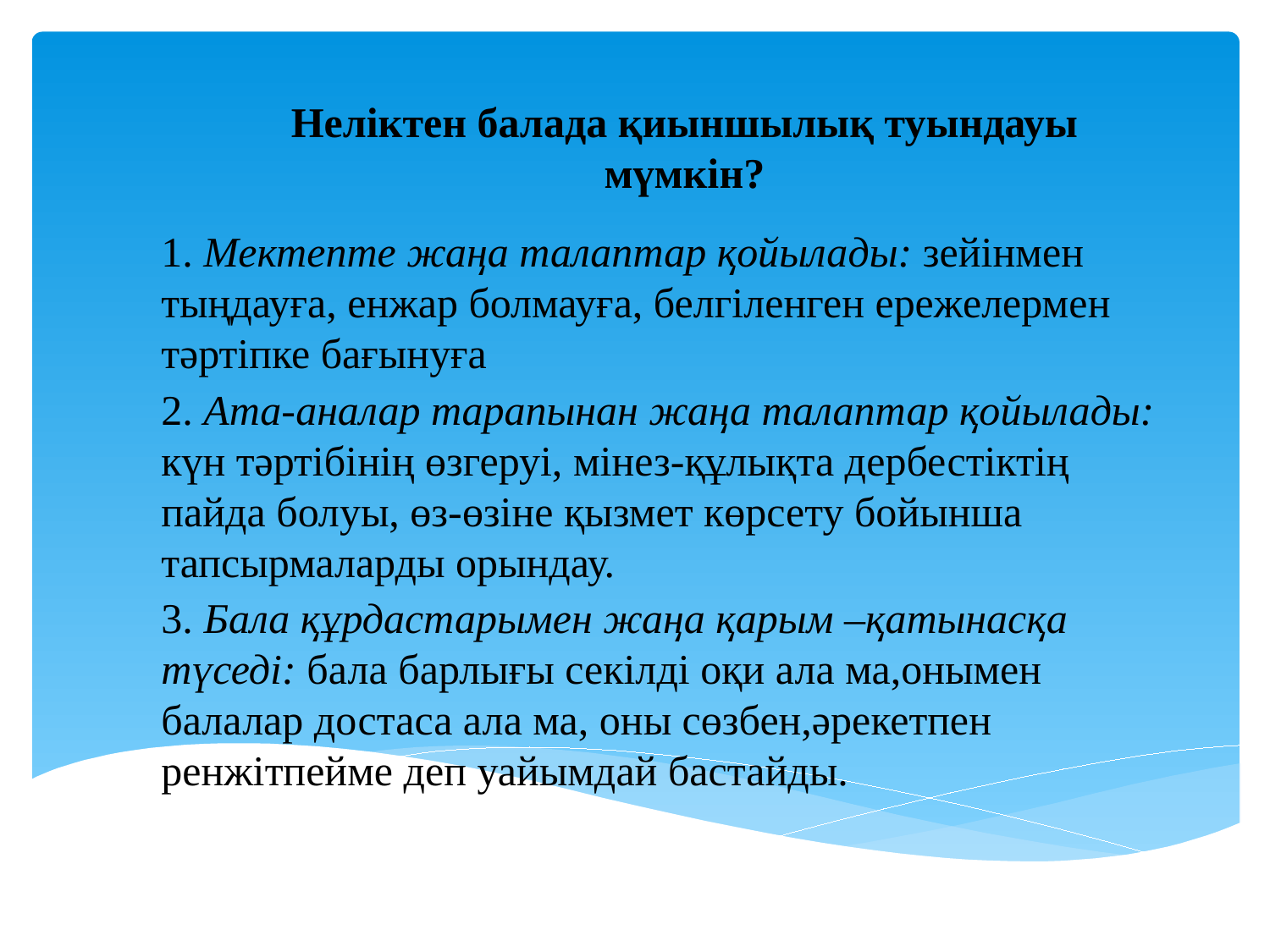

Неліктен балада қиыншылық туындауы мүмкін?
1. Мектепте жаңа талаптар қойылады: зейінмен тыңдауға, енжар болмауға, белгіленген ережелермен тәртіпке бағынуға
2. Ата-аналар тарапынан жаңа талаптар қойылады: күн тәртібінің өзгеруі, мінез-құлықта дербестіктің пайда болуы, өз-өзіне қызмет көрсету бойынша тапсырмаларды орындау.
3. Бала құрдастарымен жаңа қарым –қатынасқа түседі: бала барлығы секілді оқи ала ма,онымен балалар достаса ала ма, оны сөзбен,әрекетпен ренжітпейме деп уайымдай бастайды.